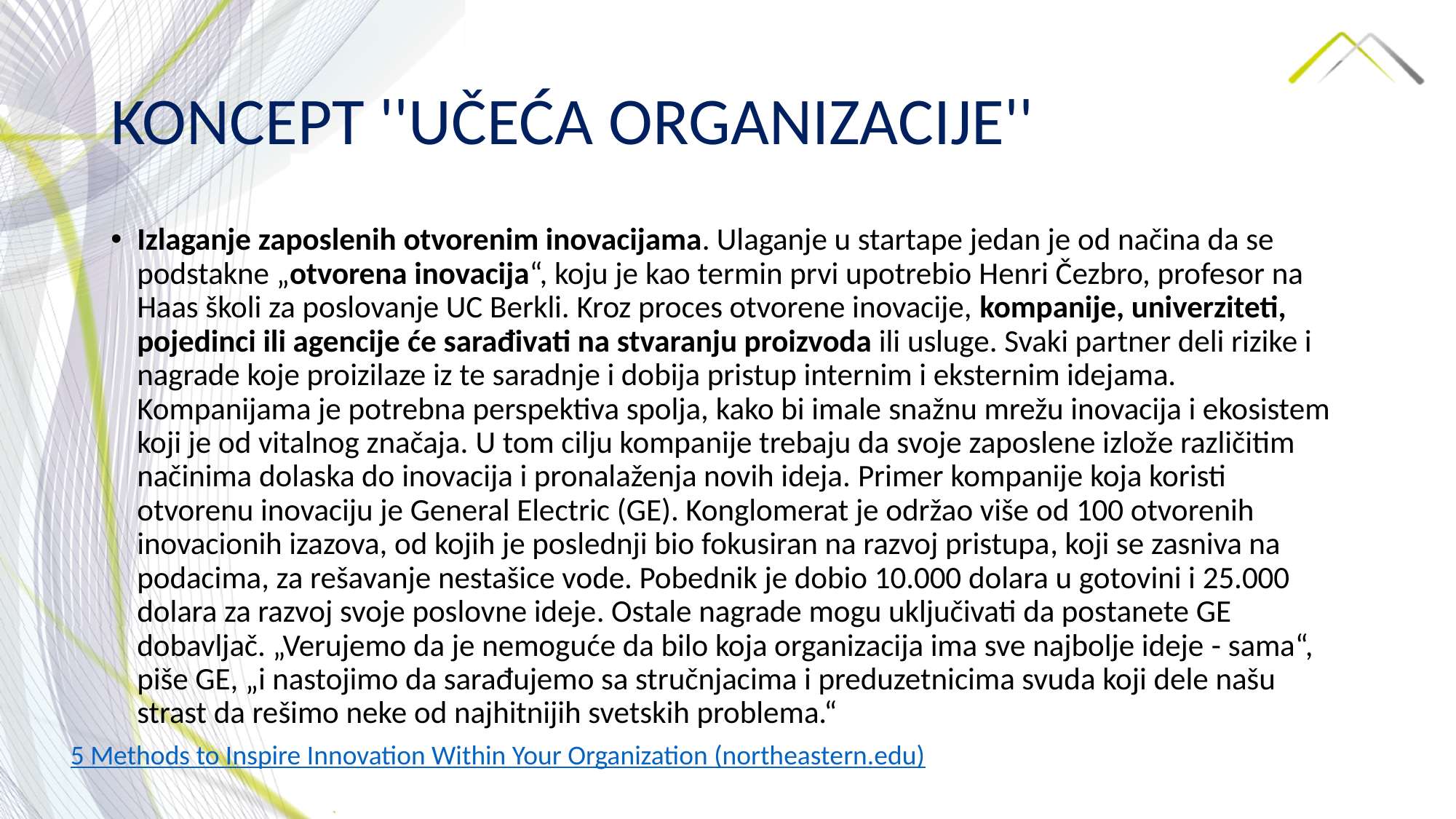

# KONCEPT ''UČEĆA ORGANIZACIJE''
Izlaganje zaposlenih otvorenim inovacijama. Ulaganje u startape jedan je od načina da se podstakne „otvorena inovacija“, koju je kao termin prvi upotrebio Henri Čezbro, profesor na Haas školi za poslovanje UC Berkli. Kroz proces otvorene inovacije, kompanije, univerziteti, pojedinci ili agencije će sarađivati na stvaranju proizvoda ili usluge. Svaki partner deli rizike i nagrade koje proizilaze iz te saradnje i dobija pristup internim i eksternim idejama. Kompanijama je potrebna perspektiva spolja, kako bi imale snažnu mrežu inovacija i ekosistem koji je od vitalnog značaja. U tom cilju kompanije trebaju da svoje zaposlene izlože različitim načinima dolaska do inovacija i pronalaženja novih ideja. Primer kompanije koja koristi otvorenu inovaciju je General Electric (GE). Konglomerat je održao više od 100 otvorenih inovacionih izazova, od kojih je poslednji bio fokusiran na razvoj pristupa, koji se zasniva na podacima, za rešavanje nestašice vode. Pobednik je dobio 10.000 dolara u gotovini i 25.000 dolara za razvoj svoje poslovne ideje. Ostale nagrade mogu uključivati da postanete GE dobavljač. „Verujemo da je nemoguće da bilo koja organizacija ima sve najbolje ideje - sama“, piše GE, „i nastojimo da sarađujemo sa stručnjacima i preduzetnicima svuda koji dele našu strast da rešimo neke od najhitnijih svetskih problema.“
5 Methods to Inspire Innovation Within Your Organization (northeastern.edu)